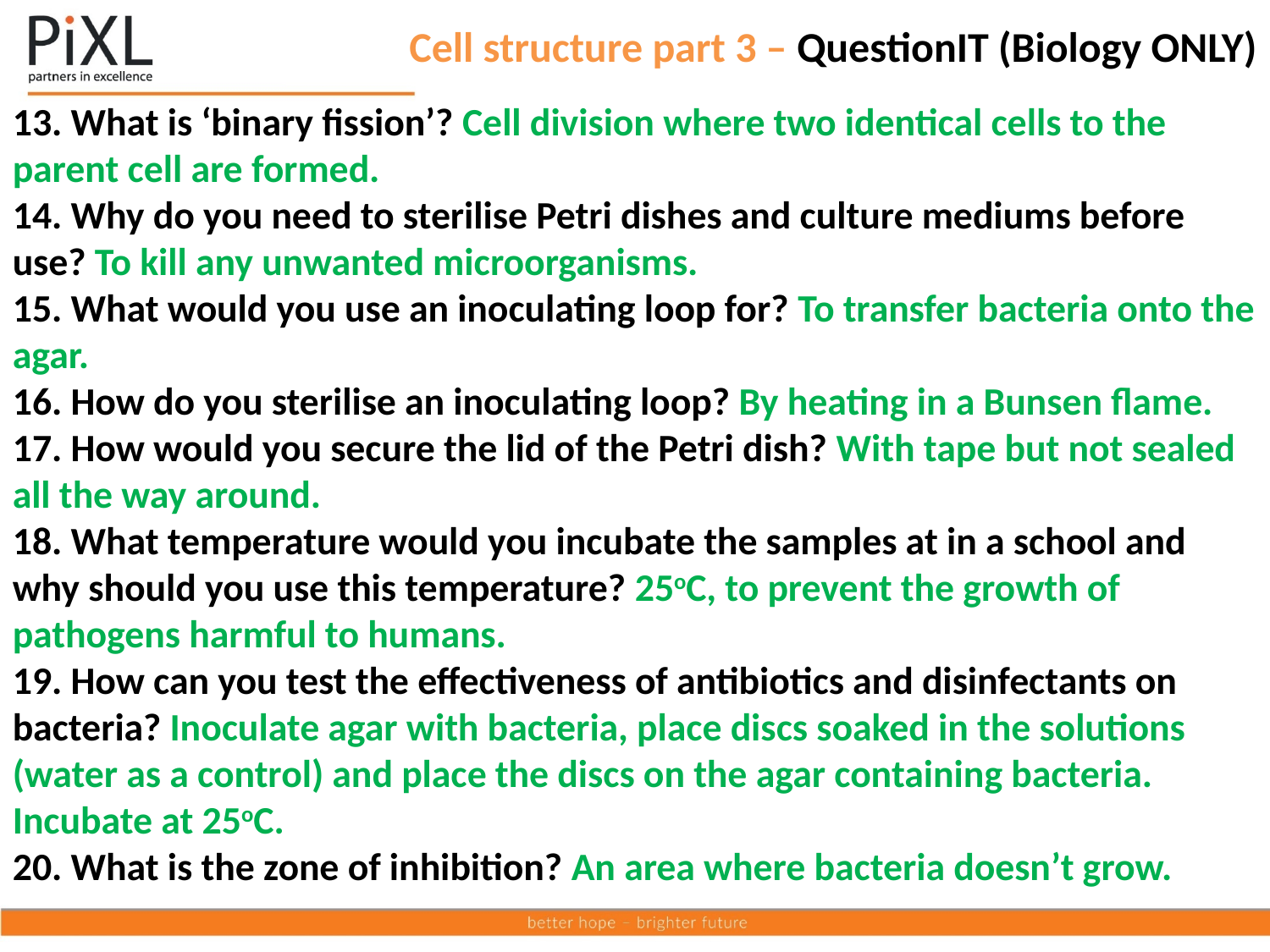

# Cell structure part 3 – QuestionIT (Biology ONLY)
13. What is ‘binary fission’? Cell division where two identical cells to the parent cell are formed.
14. Why do you need to sterilise Petri dishes and culture mediums before use? To kill any unwanted microorganisms.
15. What would you use an inoculating loop for? To transfer bacteria onto the agar.
16. How do you sterilise an inoculating loop? By heating in a Bunsen flame.
17. How would you secure the lid of the Petri dish? With tape but not sealed all the way around.
18. What temperature would you incubate the samples at in a school and why should you use this temperature? 25oC, to prevent the growth of pathogens harmful to humans.
19. How can you test the effectiveness of antibiotics and disinfectants on bacteria? Inoculate agar with bacteria, place discs soaked in the solutions (water as a control) and place the discs on the agar containing bacteria. Incubate at 25oC.
20. What is the zone of inhibition? An area where bacteria doesn’t grow.